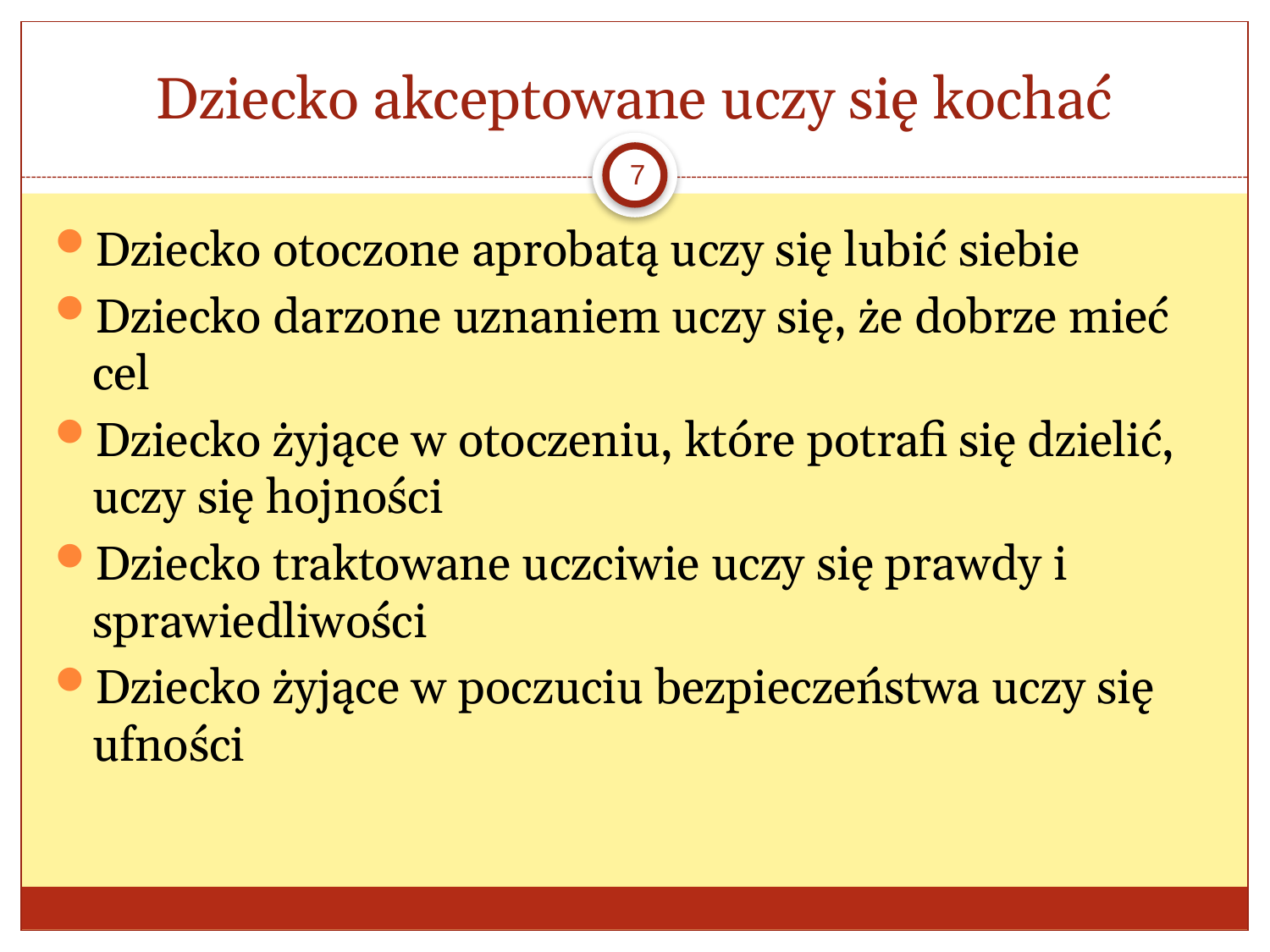

# Dziecko akceptowane uczy się kochać
7
Dziecko otoczone aprobatą uczy się lubić siebie
Dziecko darzone uznaniem uczy się, że dobrze mieć cel
Dziecko żyjące w otoczeniu, które potrafi się dzielić, uczy się hojności
Dziecko traktowane uczciwie uczy się prawdy i sprawiedliwości
Dziecko żyjące w poczuciu bezpieczeństwa uczy się ufności